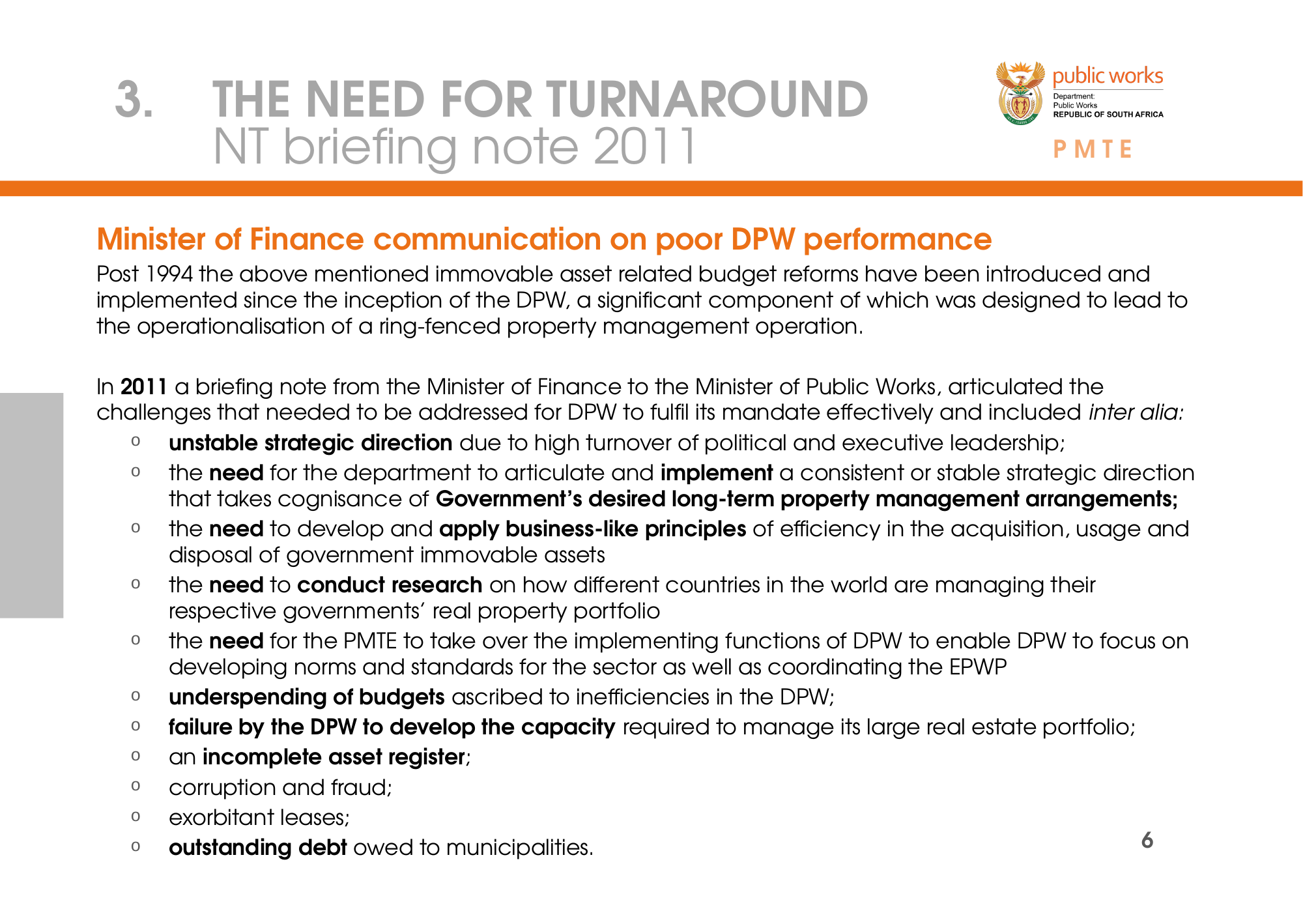

# 3.	THE NEED FOR TURNAROUND NT briefing note 2011
Minister of Finance communication on poor DPW performance
Post 1994 the above mentioned immovable asset related budget reforms have been introduced and implemented since the inception of the DPW, a significant component of which was designed to lead to the operationalisation of a ring-fenced property management operation.

In 2011 a briefing note from the Minister of Finance to the Minister of Public Works, articulated the challenges that needed to be addressed for DPW to fulfil its mandate effectively and included inter alia:
unstable strategic direction due to high turnover of political and executive leadership;
the need for the department to articulate and implement a consistent or stable strategic direction that takes cognisance of Government’s desired long-term property management arrangements;
the need to develop and apply business-like principles of efficiency in the acquisition, usage and disposal of government immovable assets
the need to conduct research on how different countries in the world are managing their respective governments’ real property portfolio
the need for the PMTE to take over the implementing functions of DPW to enable DPW to focus on developing norms and standards for the sector as well as coordinating the EPWP
underspending of budgets ascribed to inefficiencies in the DPW;
failure by the DPW to develop the capacity required to manage its large real estate portfolio;
an incomplete asset register;
corruption and fraud;
exorbitant leases;
outstanding debt owed to municipalities.